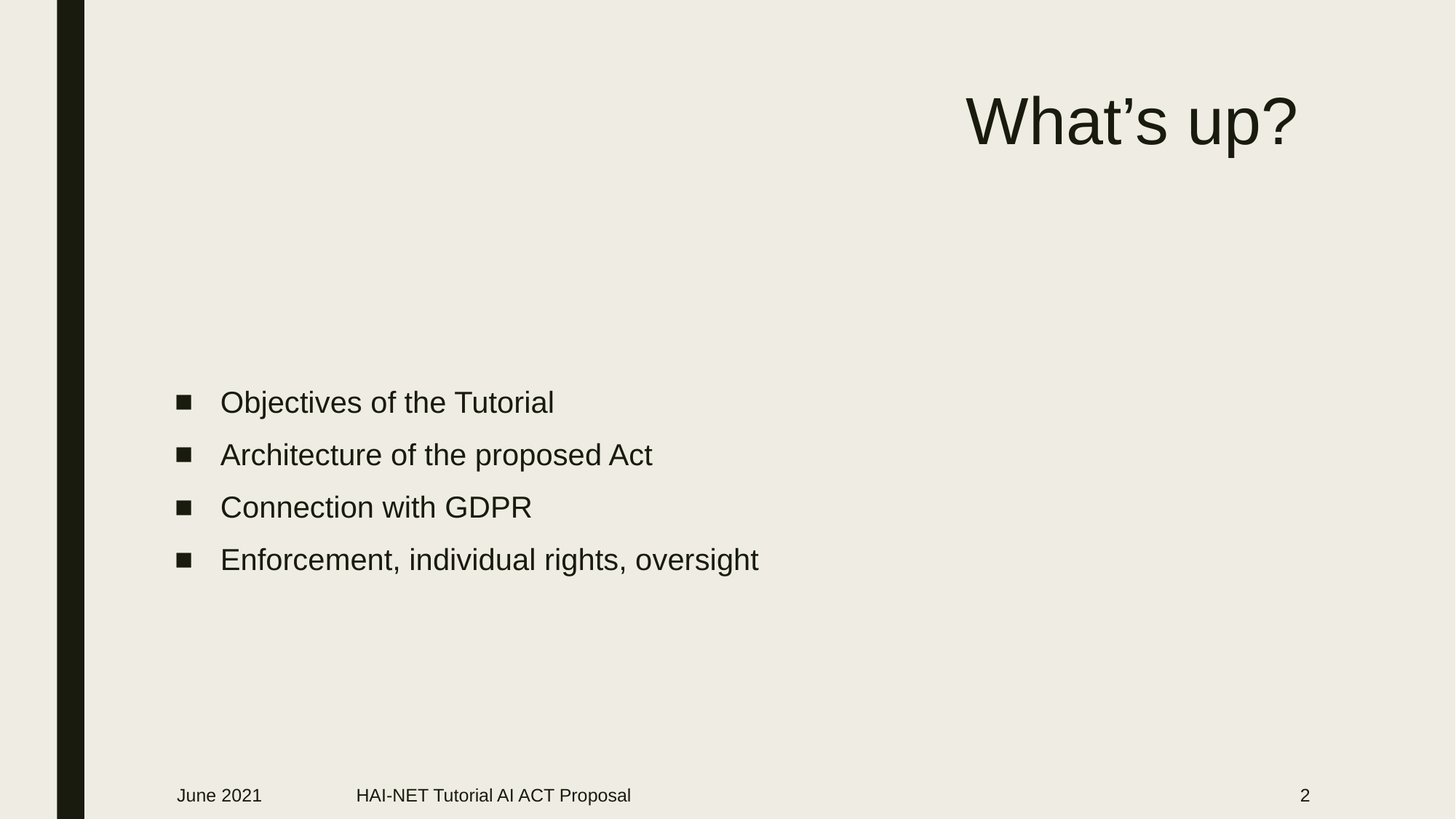

# What’s up?

Objectives of the Tutorial
Architecture of the proposed Act
Connection with GDPR
Enforcement, individual rights, oversight
June 2021
HAI-NET Tutorial AI ACT Proposal
2